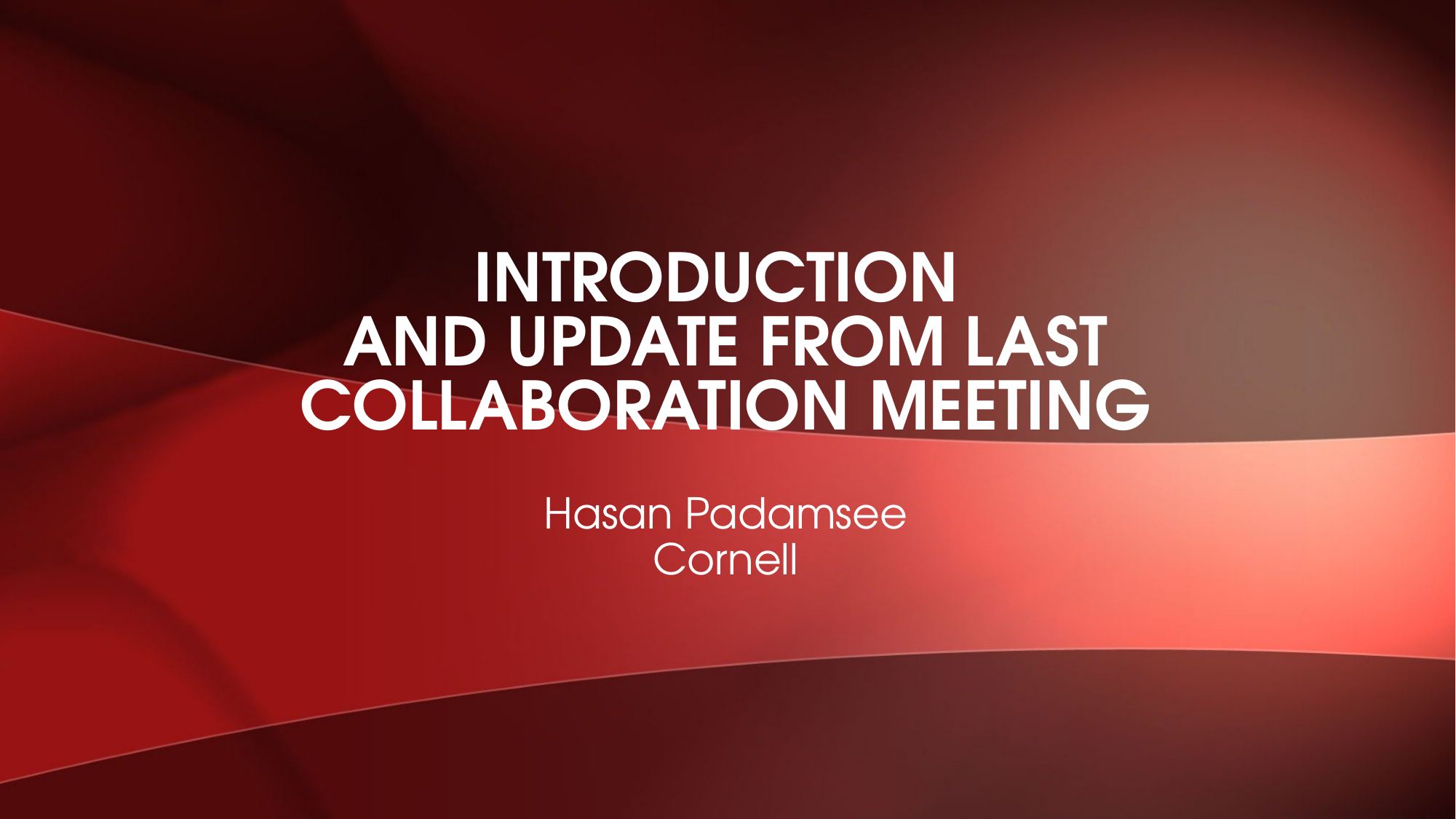

# Introduction and Update from last Collaboration Meeting
Hasan Padamsee
Cornell